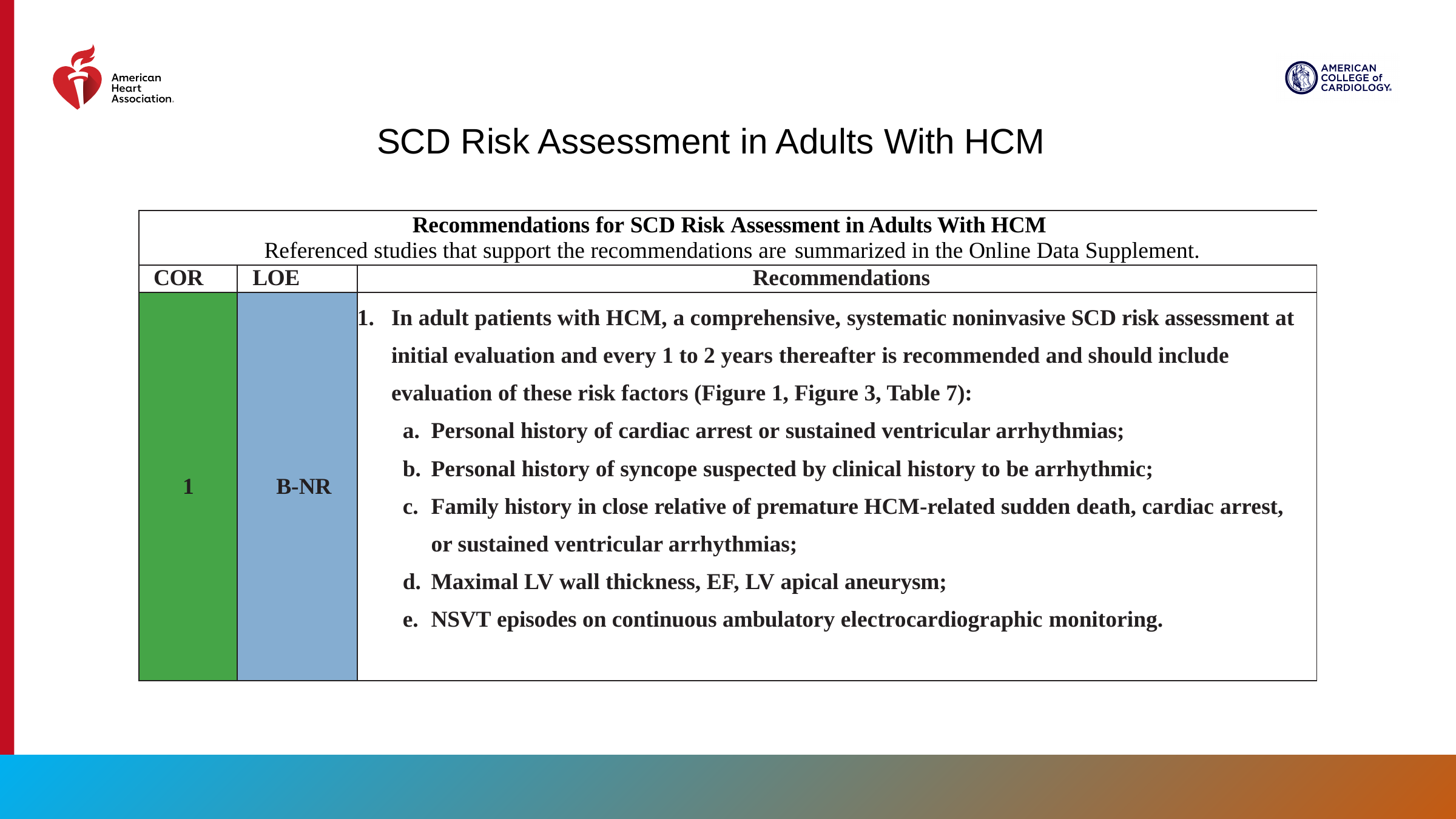

SCD Risk Assessment in Adults With HCM
| Recommendations for SCD Risk Assessment in Adults With HCM Referenced studies that support the recommendations are summarized in the Online Data Supplement. | Recommendations for SCD Risk Assessment in Adults With HCM Referenced studies that support the recommendations are summarized in the Online Data Supplement. |  |
| --- | --- | --- |
| COR | LOE | Recommendations |
| 1 | B-NR | In adult patients with HCM, a comprehensive, systematic noninvasive SCD risk assessment at initial evaluation and every 1 to 2 years thereafter is recommended and should include evaluation of these risk factors (Figure 1, Figure 3, Table 7): Personal history of cardiac arrest or sustained ventricular arrhythmias; Personal history of syncope suspected by clinical history to be arrhythmic; Family history in close relative of premature HCM-related sudden death, cardiac arrest, or sustained ventricular arrhythmias; Maximal LV wall thickness, EF, LV apical aneurysm; NSVT episodes on continuous ambulatory electrocardiographic monitoring. |
51